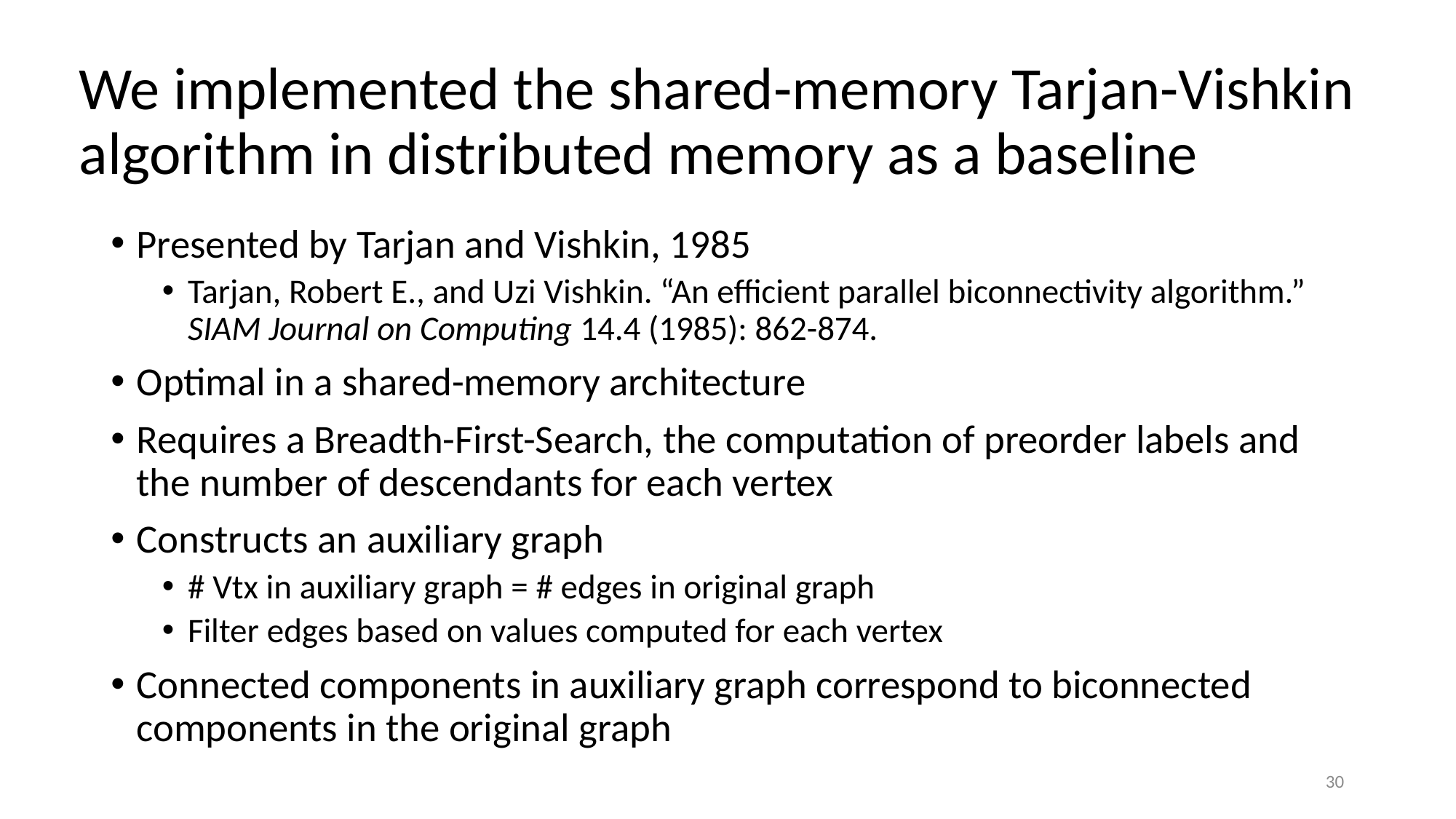

# We implemented the shared-memory Tarjan-Vishkin algorithm in distributed memory as a baseline
Presented by Tarjan and Vishkin, 1985
Tarjan, Robert E., and Uzi Vishkin. “An efficient parallel biconnectivity algorithm.” SIAM Journal on Computing 14.4 (1985): 862-874.
Optimal in a shared-memory architecture
Requires a Breadth-First-Search, the computation of preorder labels and the number of descendants for each vertex
Constructs an auxiliary graph
# Vtx in auxiliary graph = # edges in original graph
Filter edges based on values computed for each vertex
Connected components in auxiliary graph correspond to biconnected components in the original graph
30